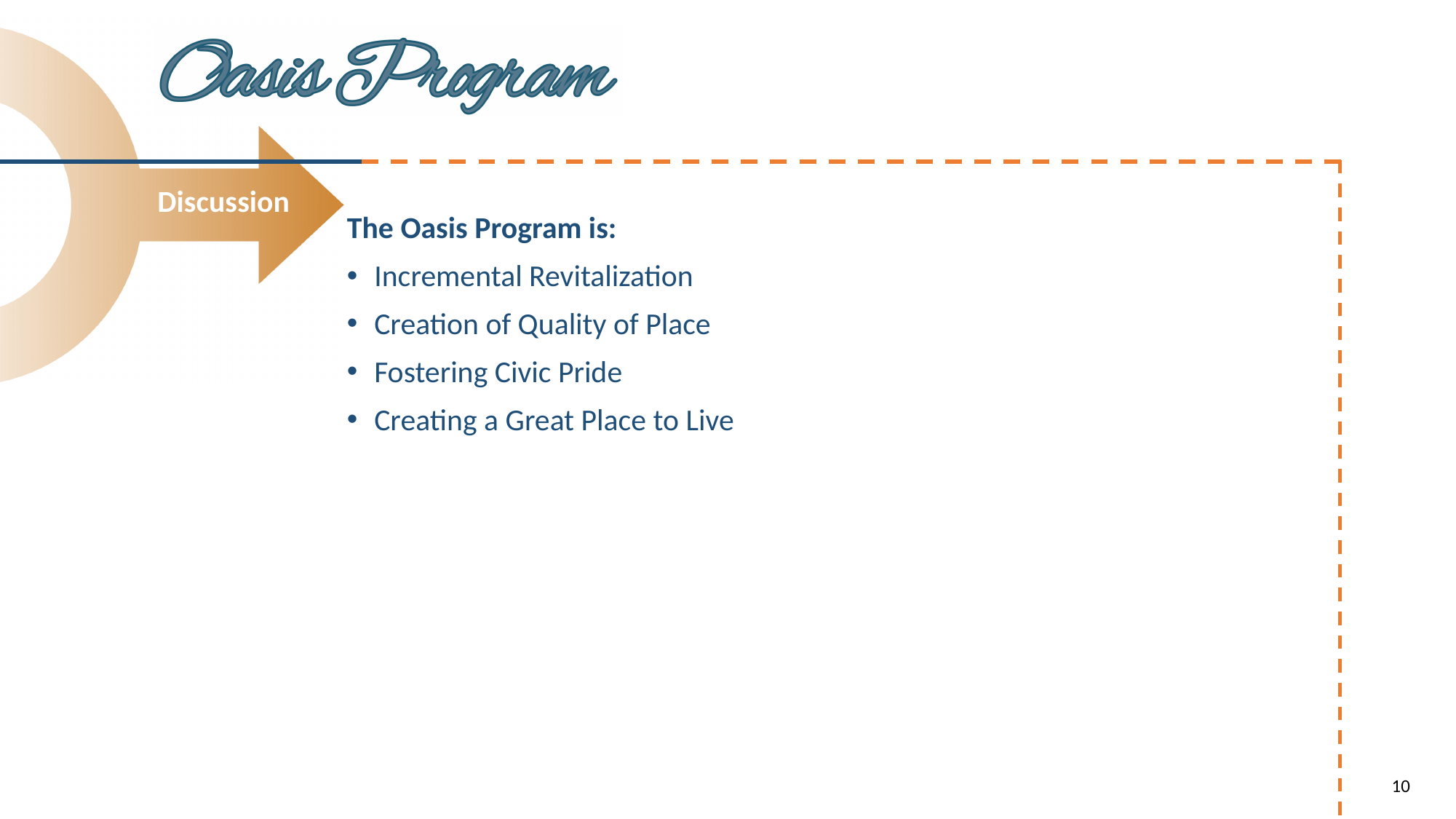

The Oasis Program is:
Incremental Revitalization
Creation of Quality of Place
Fostering Civic Pride
Creating a Great Place to Live

Discussion
10